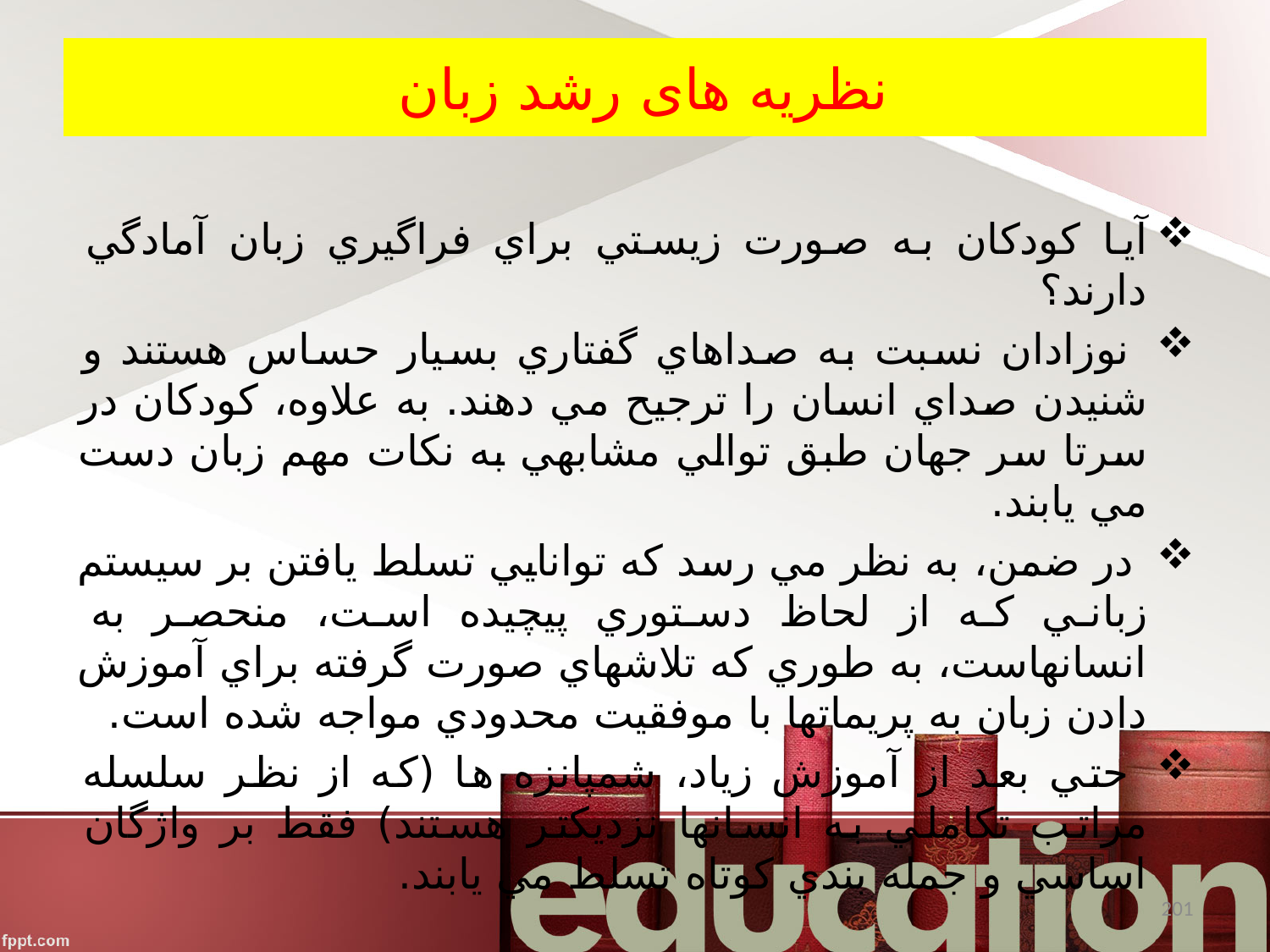

# نظریه های رشد زبان

آيا کودکان به صورت زيستي براي فراگيري زبان آمادگي دارند؟
 نوزادان نسبت به صداهاي گفتاري بسيار حساس هستند و شنيدن صداي انسان را ترجيح مي دهند. به علاوه، کودکان در سرتا سر جهان طبق توالي مشابهي به نکات مهم زبان دست مي يابند.
 در ضمن، به نظر مي رسد که توانايي تسلط يافتن بر سيستم زباني که از لحاظ دستوري پيچيده است، منحصر به انسانهاست، به طوري که تلاشهاي صورت گرفته براي آموزش دادن زبان به پريماتها با موفقيت محدودي مواجه شده است.
 حتي بعد از آموزش زياد، شمپانزه ها (که از نظر سلسله مراتب تکاملي به انسانها نزديکتر هستند) فقط بر واژگان اساسي و جمله بندي کوتاه تسلط مي يابند.

201